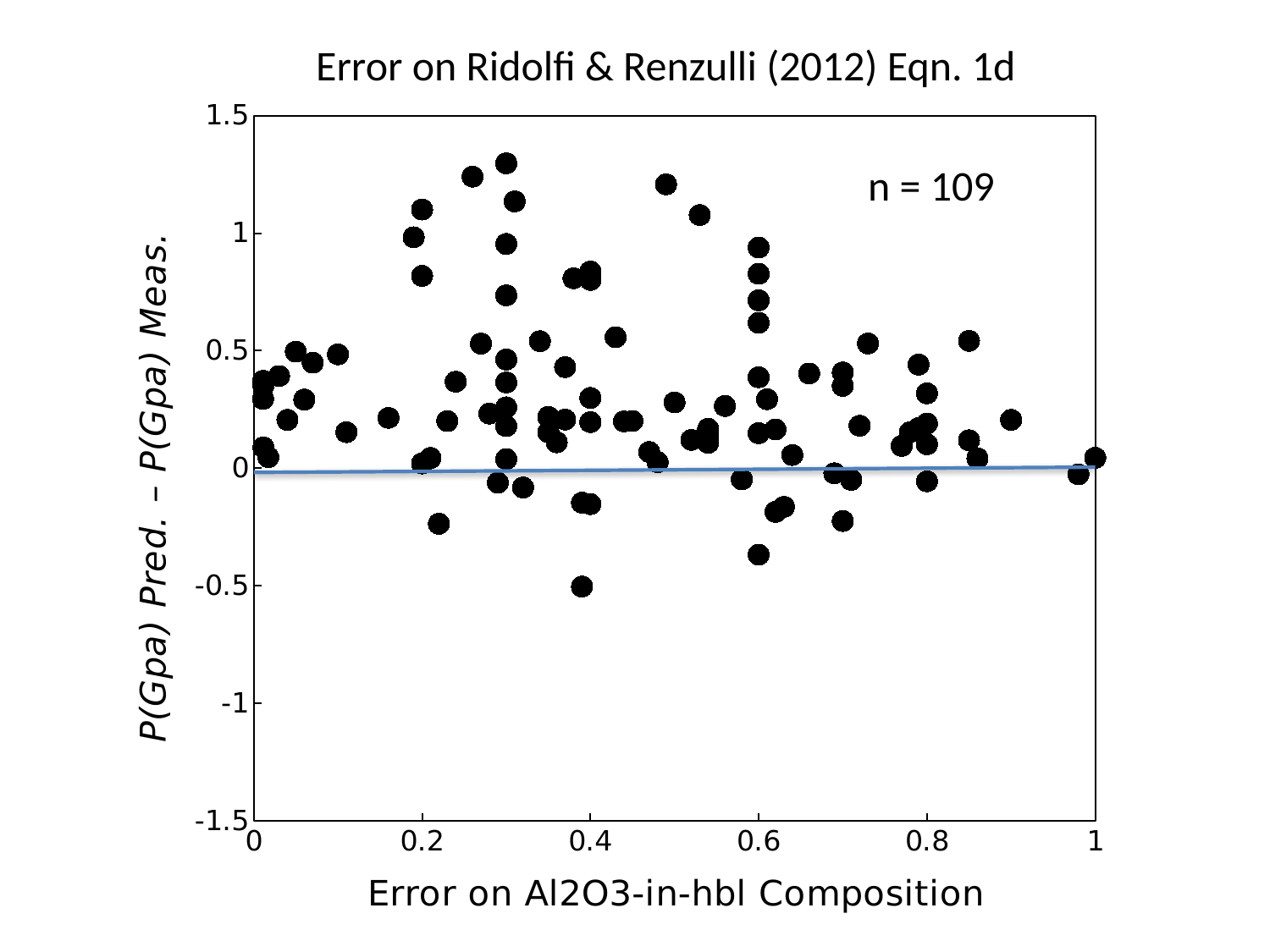

Error on Ridolfi & Renzulli (2012) Eqn. 1d

### Chart

| Category |  |
|---|---|
n = 109